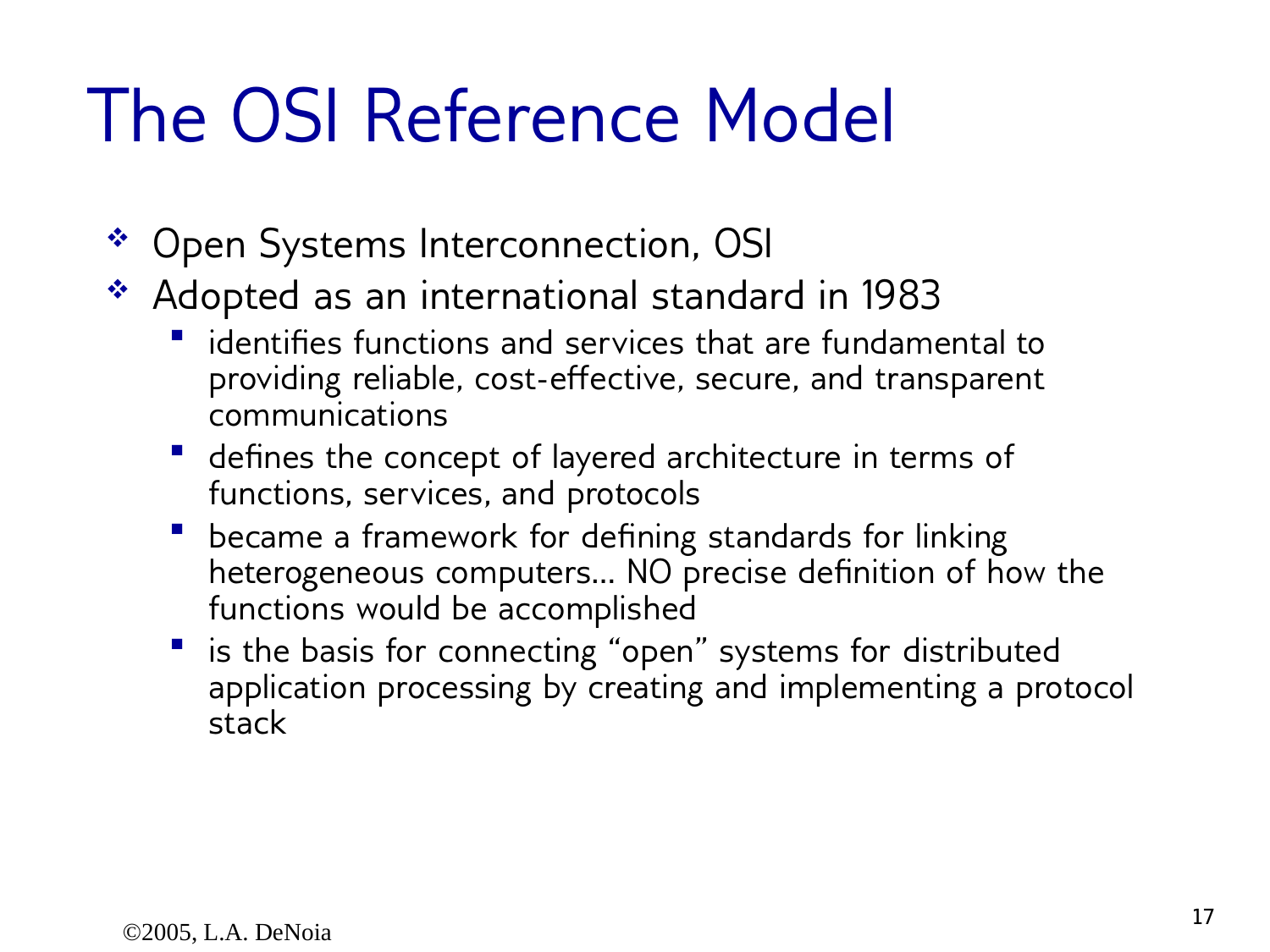

# The OSI Reference Model
Open Systems Interconnection, OSI
Adopted as an international standard in 1983
identifies functions and services that are fundamental to providing reliable, cost-effective, secure, and transparent communications
defines the concept of layered architecture in terms of functions, services, and protocols
became a framework for defining standards for linking heterogeneous computers… NO precise definition of how the functions would be accomplished
is the basis for connecting “open” systems for distributed application processing by creating and implementing a protocol stack

©2005, L.A. DeNoia
17